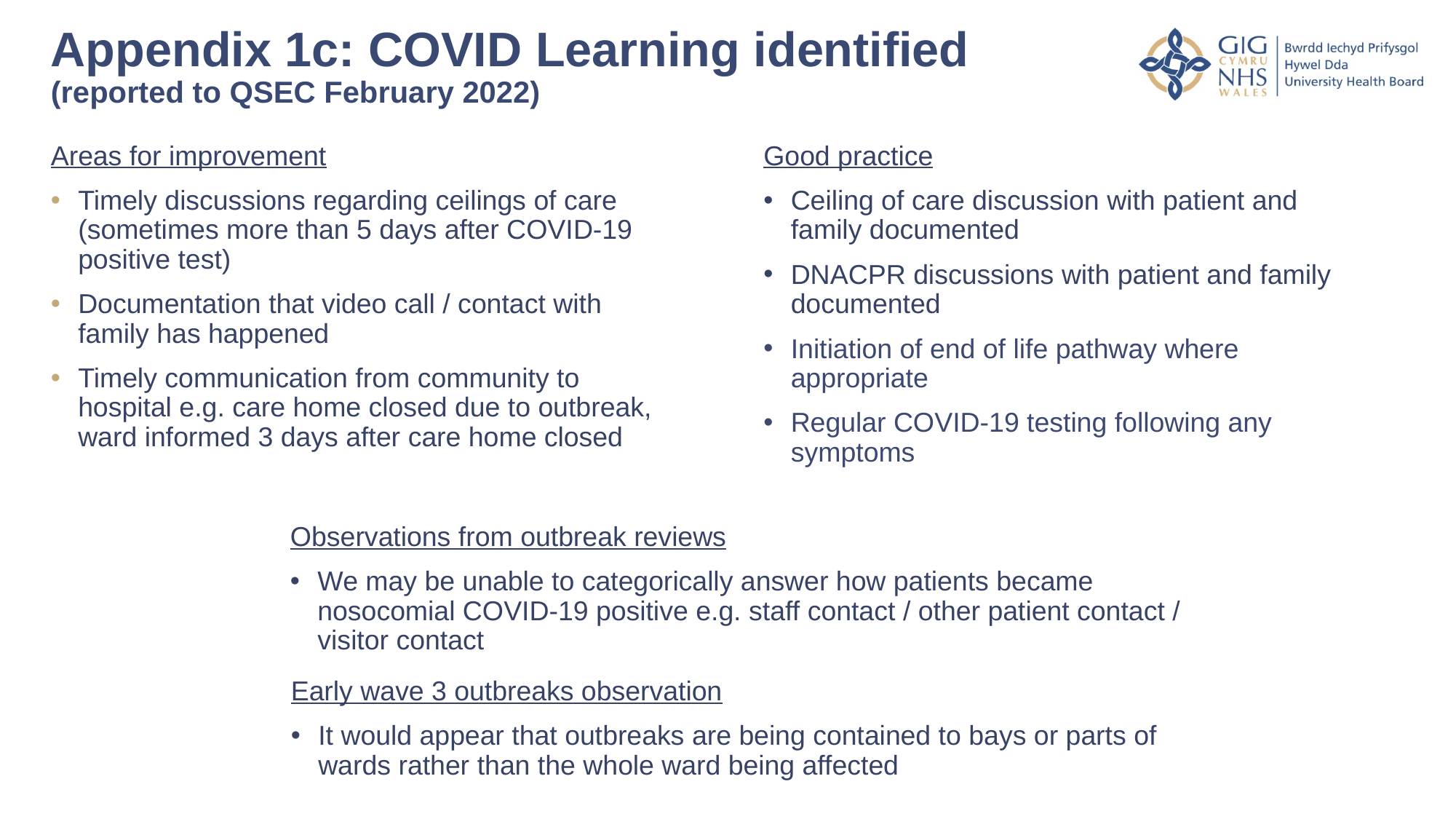

# Appendix 1c: COVID Learning identified (reported to QSEC February 2022)
Areas for improvement
Timely discussions regarding ceilings of care (sometimes more than 5 days after COVID-19 positive test)
Documentation that video call / contact with family has happened
Timely communication from community to hospital e.g. care home closed due to outbreak, ward informed 3 days after care home closed
Good practice
Ceiling of care discussion with patient and family documented
DNACPR discussions with patient and family documented
Initiation of end of life pathway where appropriate
Regular COVID-19 testing following any symptoms

Observations from outbreak reviews
We may be unable to categorically answer how patients became nosocomial COVID-19 positive e.g. staff contact / other patient contact / visitor contact
Early wave 3 outbreaks observation
It would appear that outbreaks are being contained to bays or parts of wards rather than the whole ward being affected